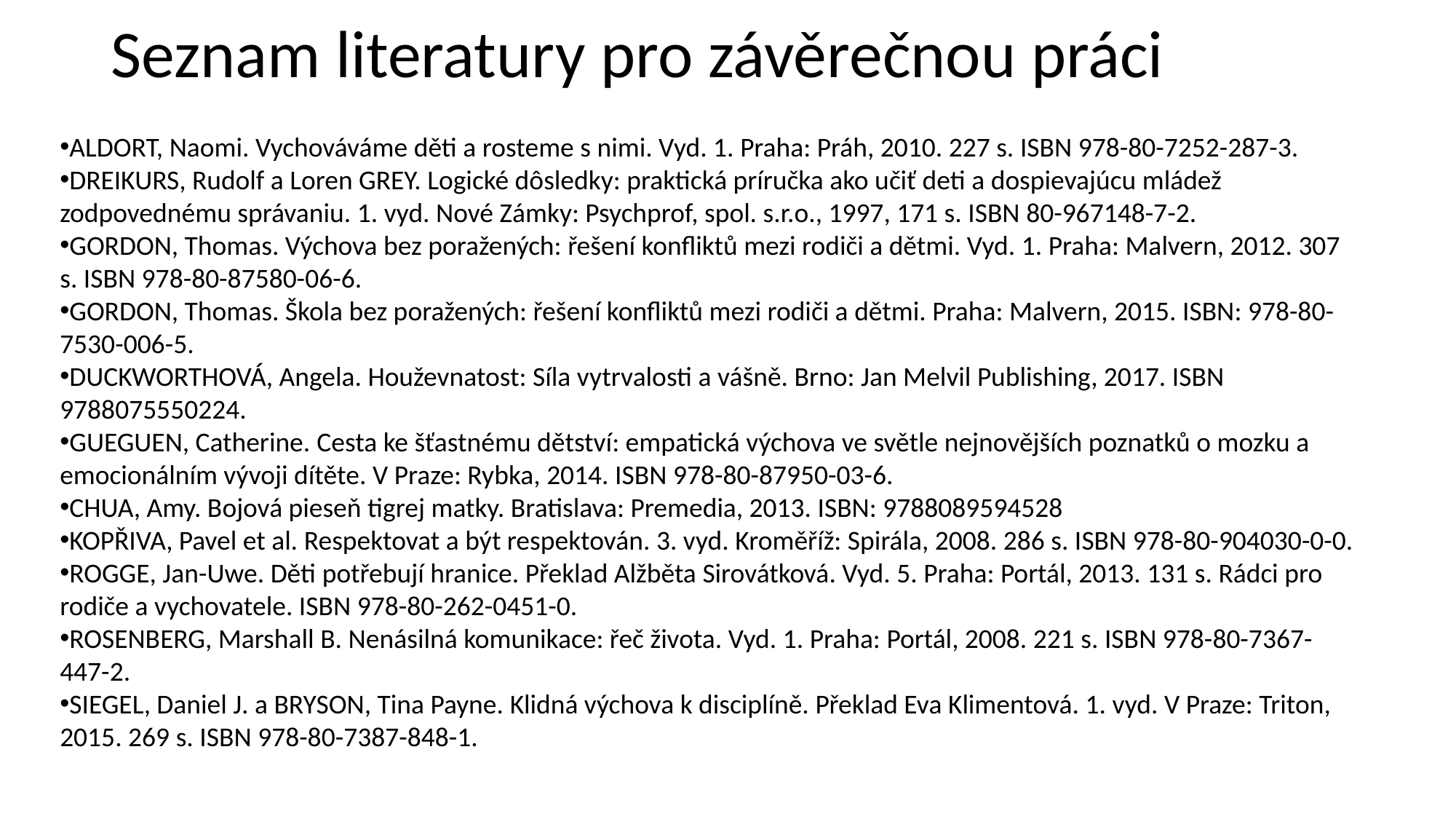

# Seznam literatury pro závěrečnou práci
ALDORT, Naomi. Vychováváme děti a rosteme s nimi. Vyd. 1. Praha: Práh, 2010. 227 s. ISBN 978-80-7252-287-3.
DREIKURS, Rudolf a Loren GREY. Logické dôsledky: praktická príručka ako učiť deti a dospievajúcu mládež zodpovednému správaniu. 1. vyd. Nové Zámky: Psychprof, spol. s.r.o., 1997, 171 s. ISBN 80-967148-7-2.
GORDON, Thomas. Výchova bez poražených: řešení konfliktů mezi rodiči a dětmi. Vyd. 1. Praha: Malvern, 2012. 307 s. ISBN 978-80-87580-06-6.
GORDON, Thomas. Škola bez poražených: řešení konfliktů mezi rodiči a dětmi. Praha: Malvern, 2015. ISBN: 978-80-7530-006-5.
DUCKWORTHOVÁ, Angela. Houževnatost: Síla vytrvalosti a vášně. Brno: Jan Melvil Publishing, 2017. ISBN 9788075550224.
GUEGUEN, Catherine. Cesta ke šťastnému dětství: empatická výchova ve světle nejnovějších poznatků o mozku a emocionálním vývoji dítěte. V Praze: Rybka, 2014. ISBN 978-80-87950-03-6.
CHUA, Amy. Bojová pieseň tigrej matky. Bratislava: Premedia, 2013. ISBN: 9788089594528
KOPŘIVA, Pavel et al. Respektovat a být respektován. 3. vyd. Kroměříž: Spirála, 2008. 286 s. ISBN 978-80-904030-0-0.
ROGGE, Jan-Uwe. Děti potřebují hranice. Překlad Alžběta Sirovátková. Vyd. 5. Praha: Portál, 2013. 131 s. Rádci pro rodiče a vychovatele. ISBN 978-80-262-0451-0.
ROSENBERG, Marshall B. Nenásilná komunikace: řeč života. Vyd. 1. Praha: Portál, 2008. 221 s. ISBN 978-80-7367-447-2.
SIEGEL, Daniel J. a BRYSON, Tina Payne. Klidná výchova k disciplíně. Překlad Eva Klimentová. 1. vyd. V Praze: Triton, 2015. 269 s. ISBN 978-80-7387-848-1.